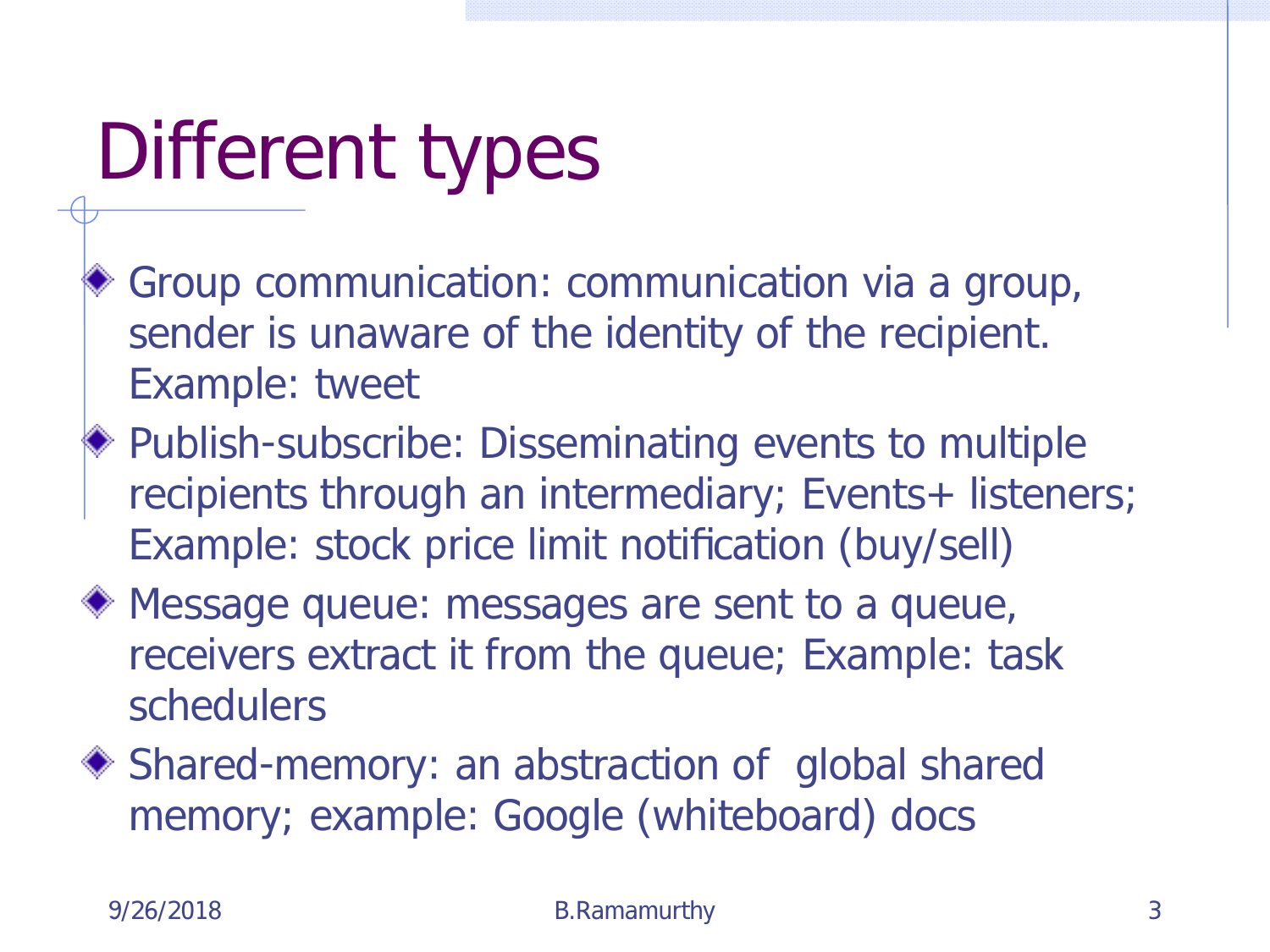

# Different types
Group communication: communication via a group, sender is unaware of the identity of the recipient. Example: tweet
Publish-subscribe: Disseminating events to multiple recipients through an intermediary; Events+ listeners; Example: stock price limit notification (buy/sell)
Message queue: messages are sent to a queue, receivers extract it from the queue; Example: task schedulers
Shared-memory: an abstraction of  global shared memory; example: Google (whiteboard) docs

9/26/2018
B.Ramamurthy
3